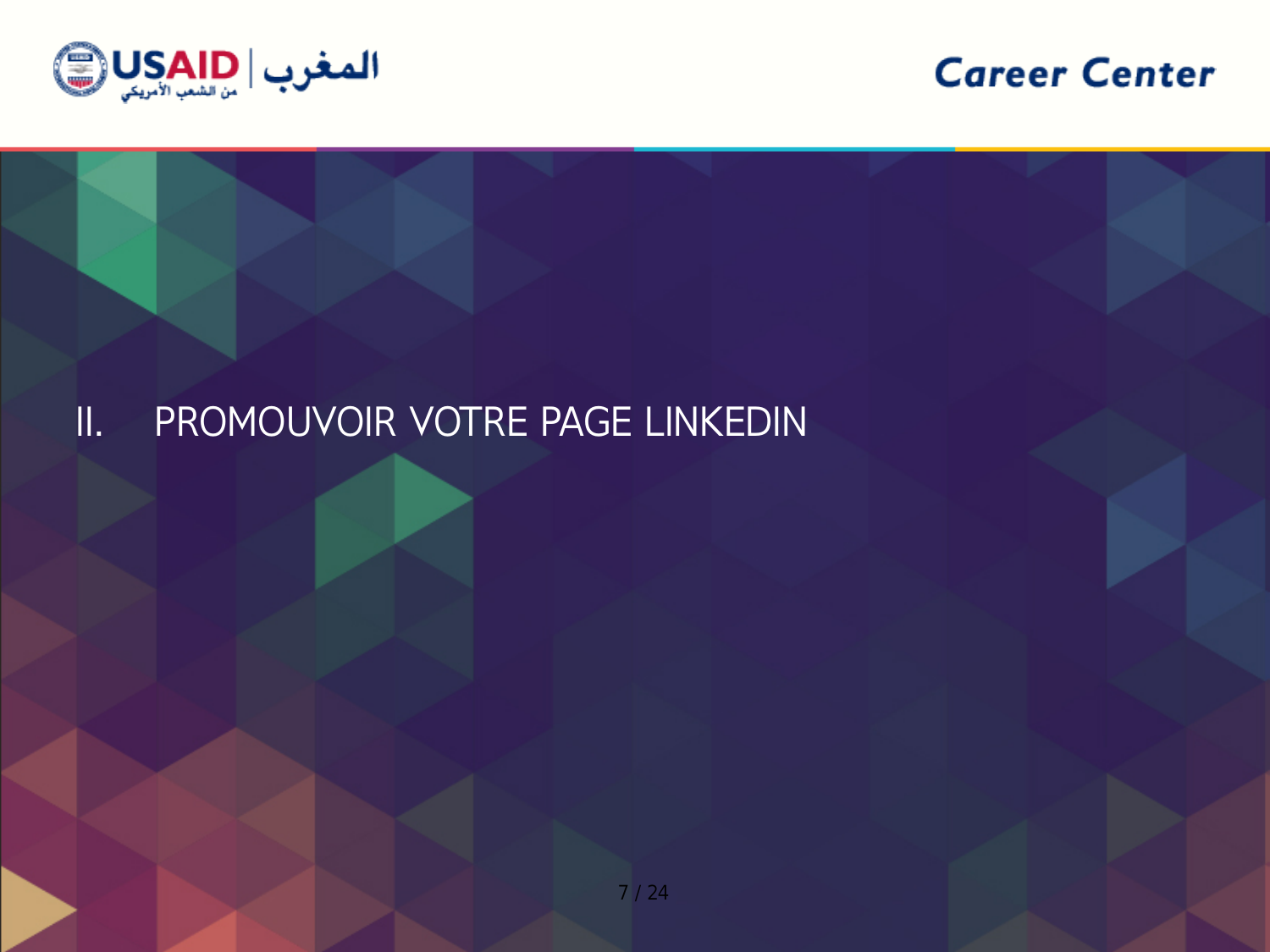

Ii.    Promouvoir votre page linkedin
7 / 24